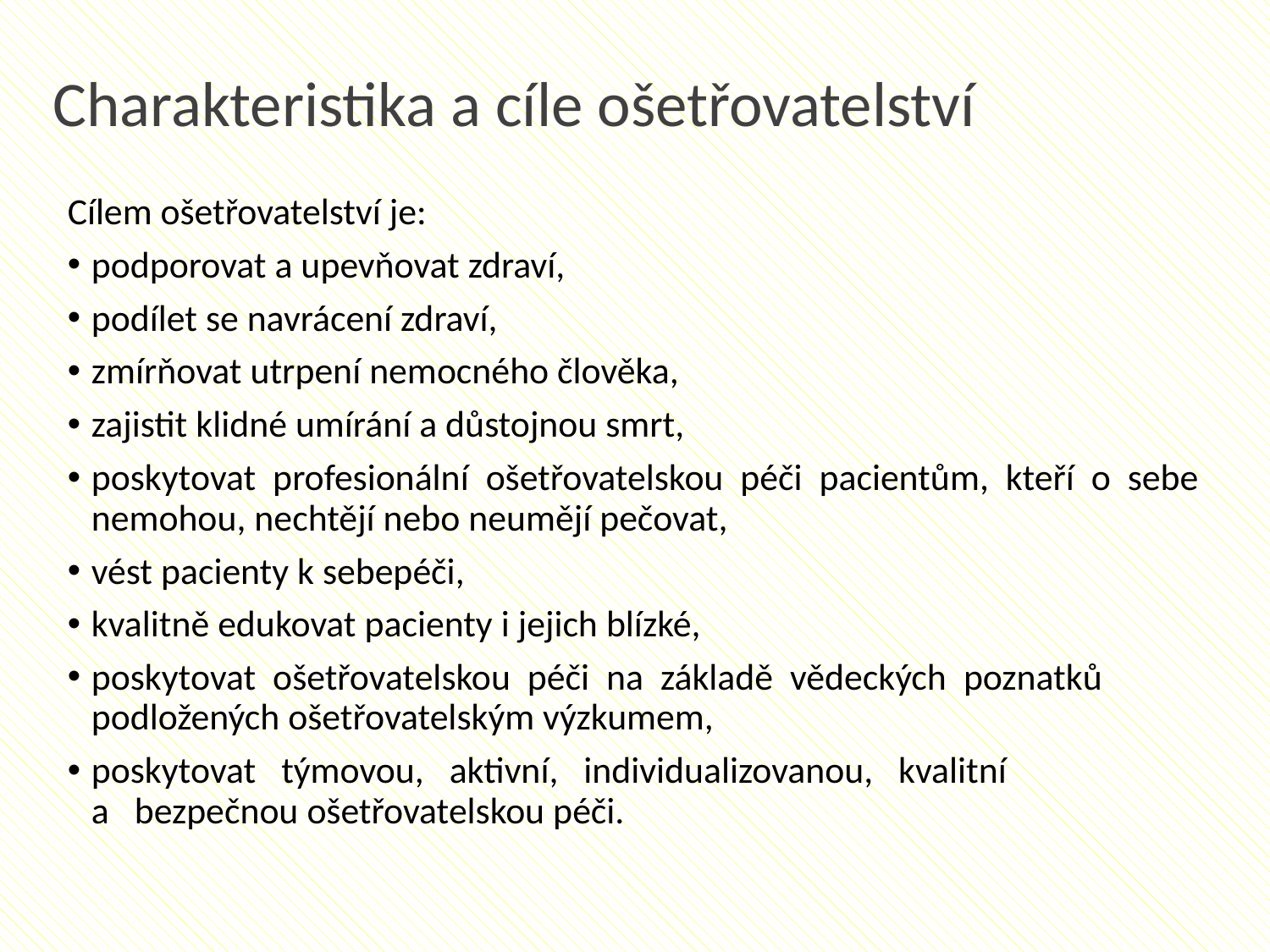

Charakteristika a cíle ošetřovatelství
Cílem ošetřovatelství je:
podporovat a upevňovat zdraví,
podílet se navrácení zdraví,
zmírňovat utrpení nemocného člověka,
zajistit klidné umírání a důstojnou smrt,
poskytovat  profesionální  ošetřovatelskou  péči  pacientům,  kteří  o  sebe  nemohou, nechtějí nebo neumějí pečovat,
vést pacienty k sebepéči,
kvalitně edukovat pacienty i jejich blízké,
poskytovat  ošetřovatelskou  péči  na  základě  vědeckých  poznatků  podložených ošetřovatelským výzkumem,
poskytovat   týmovou,   aktivní,   individualizovanou,   kvalitní                         a   bezpečnou ošetřovatelskou péči.